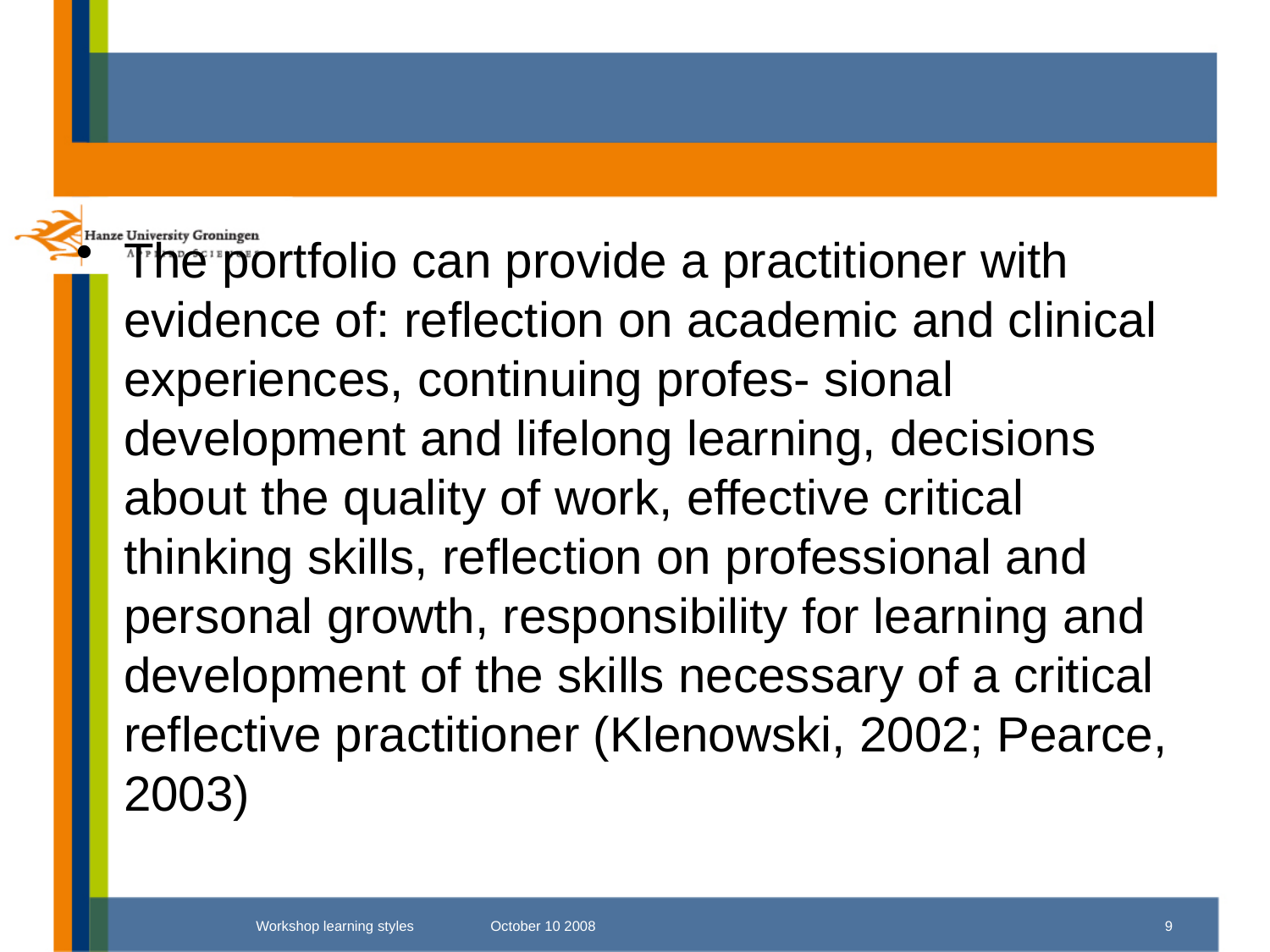

#
The portfolio can provide a practitioner with evidence of: reflection on academic and clinical experiences, continuing profes- sional development and lifelong learning, decisions about the quality of work, effective critical thinking skills, reflection on professional and personal growth, responsibility for learning and development of the skills necessary of a critical reflective practitioner (Klenowski, 2002; Pearce, 2003)

Workshop learning styles                   October 10 2008
9